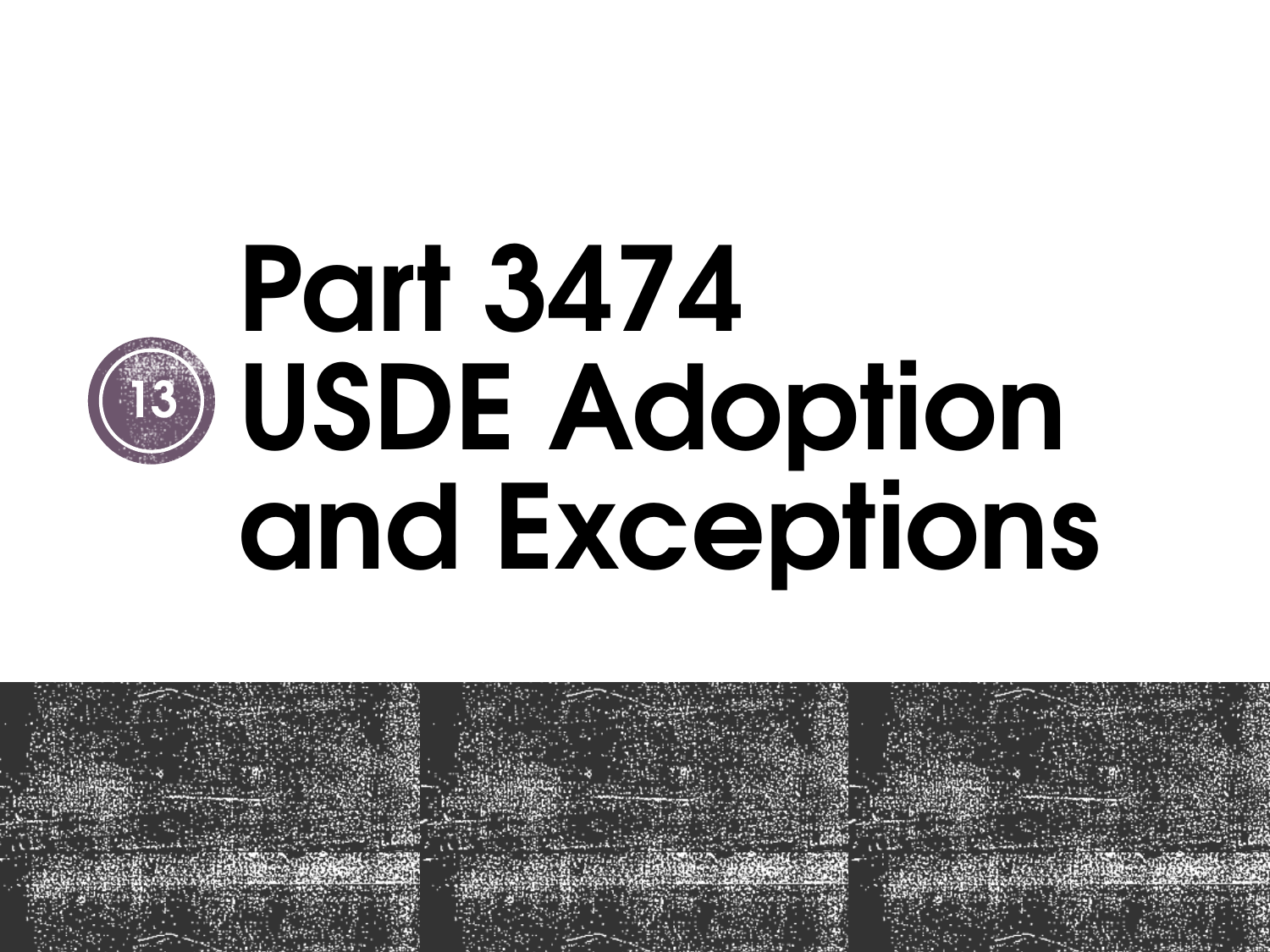

# Part 3474 USDE Adoption and Exceptions
13